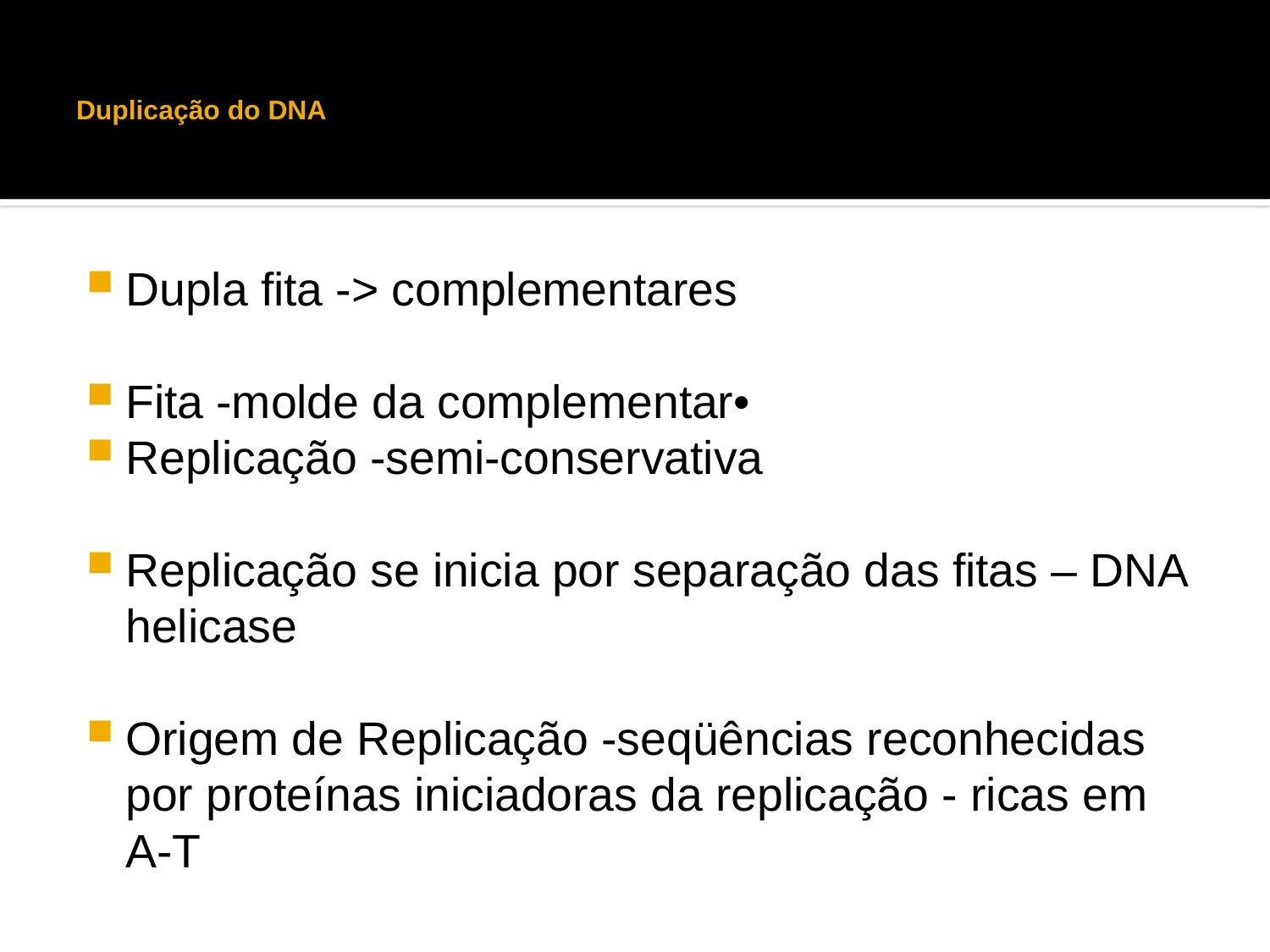

# Duplicação do DNA
Dupla fita -> complementares

Fita -molde da complementar•
Replicação -semi-conservativa

Replicação se inicia por separação das fitas – DNA helicase

Origem de Replicação -seqüências reconhecidas por proteínas iniciadoras da replicação - ricas em A-T